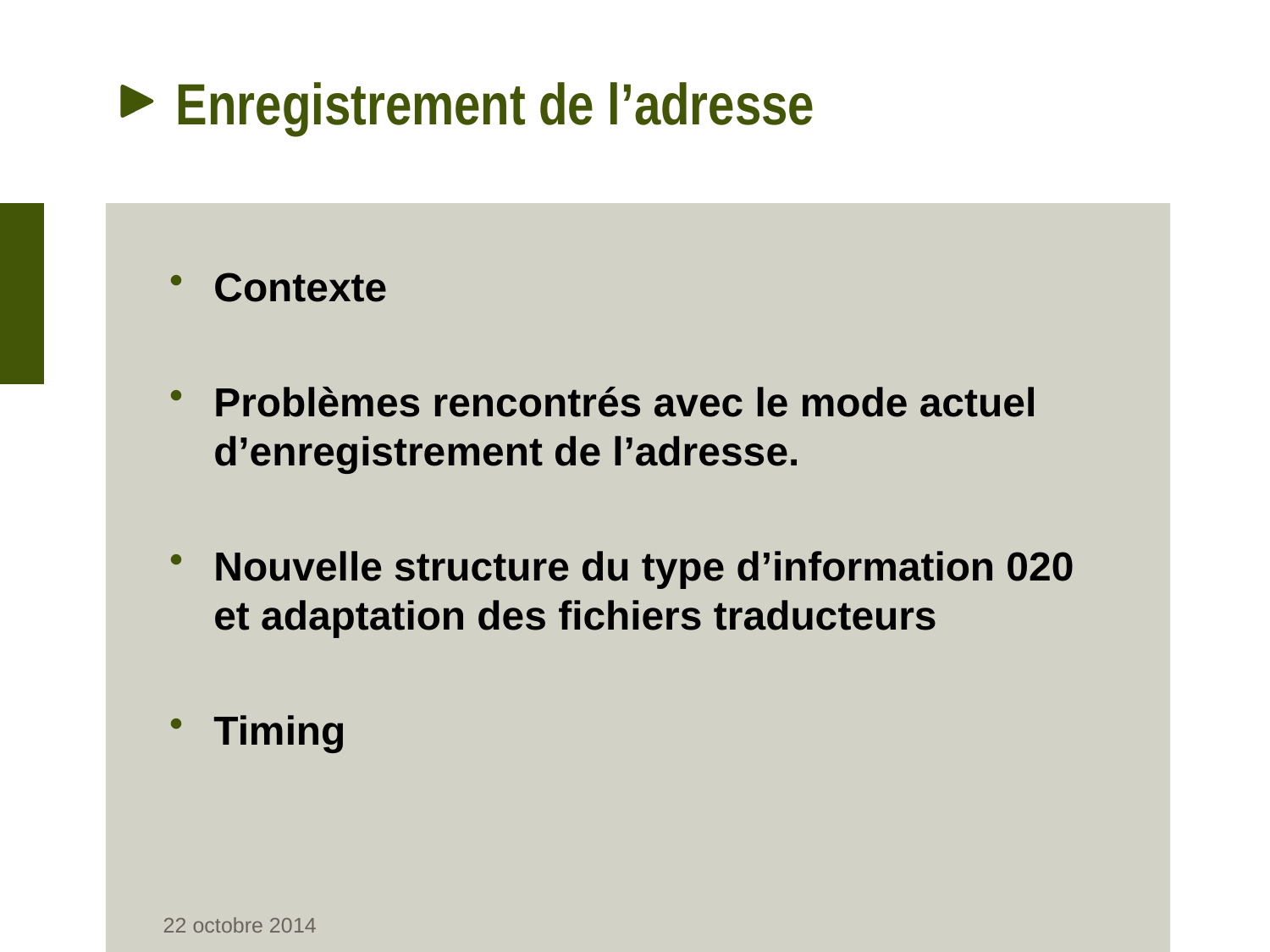

# Enregistrement de l’adresse
Contexte

Problèmes rencontrés avec le mode actuel d’enregistrement de l’adresse.

Nouvelle structure du type d’information 020 et adaptation des fichiers traducteurs

Timing

22 octobre 2014